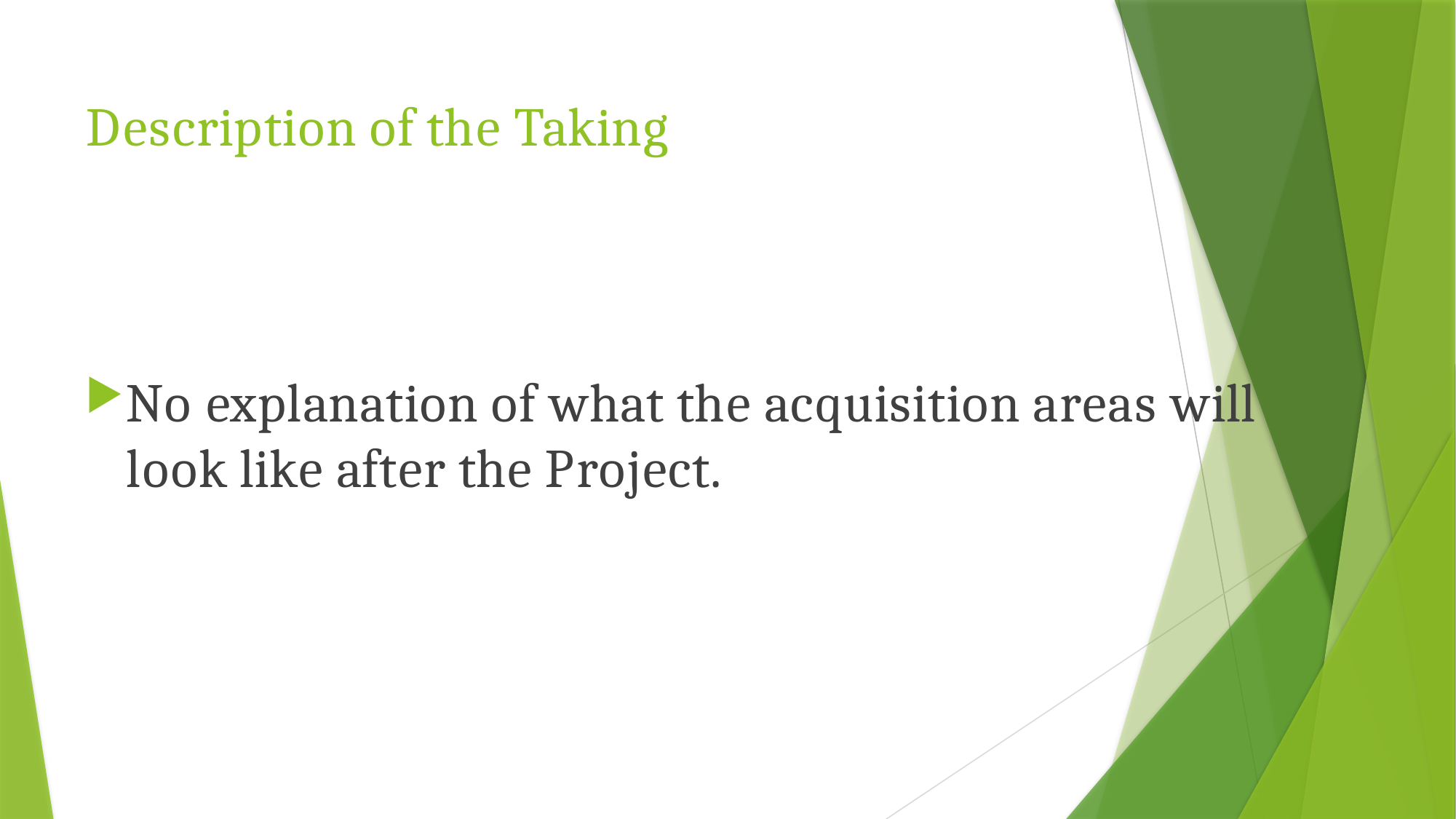

# Description of the Taking
No explanation of what the acquisition areas will look like after the Project.